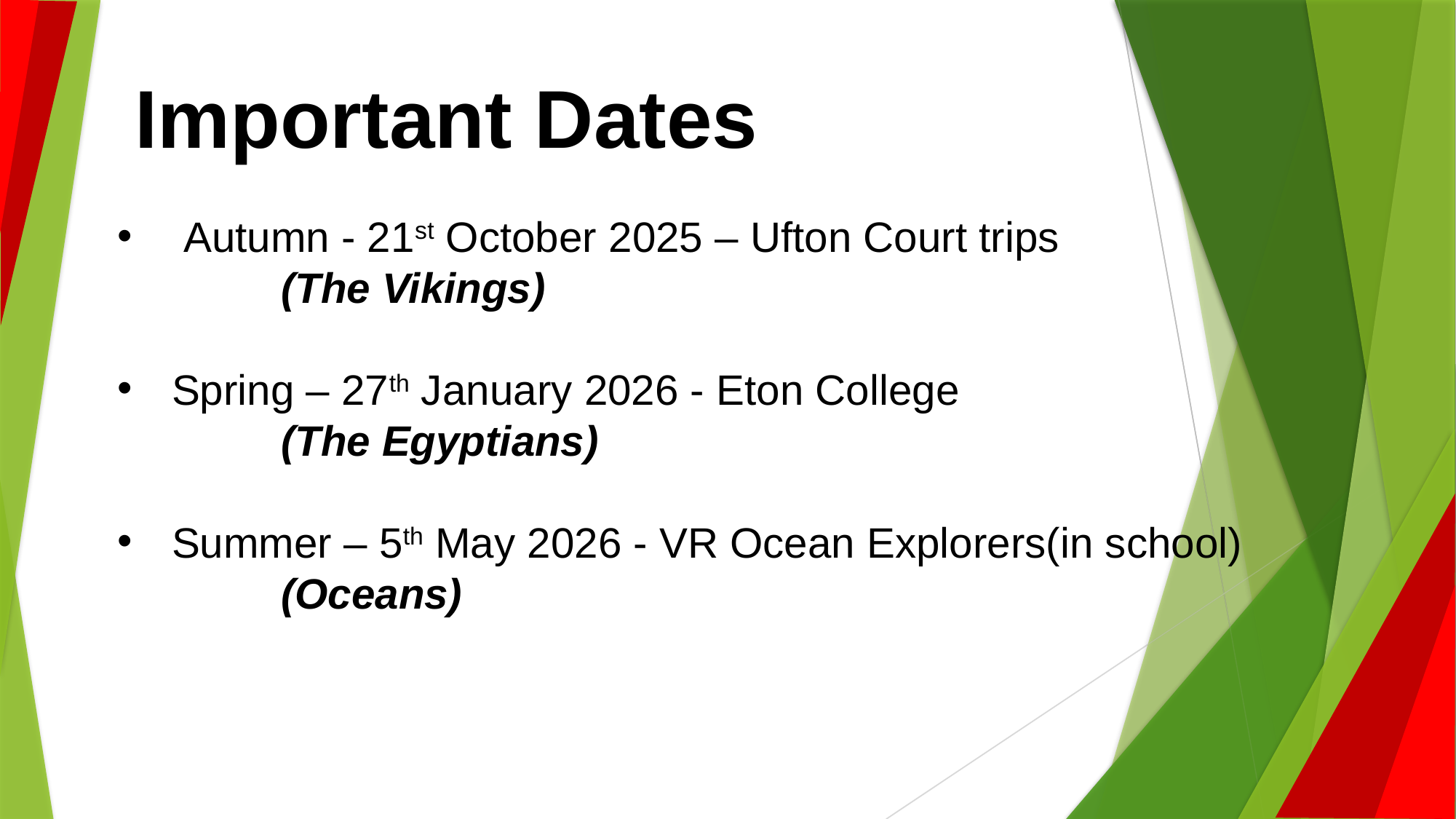

Important Dates
 Autumn - 21st October 2025 – Ufton Court trips
	(The Vikings)

Spring – 27th January 2026 - Eton College
     	(The Egyptians)

Summer – 5th May 2026 - VR Ocean Explorers(in school)
	(Oceans)

#